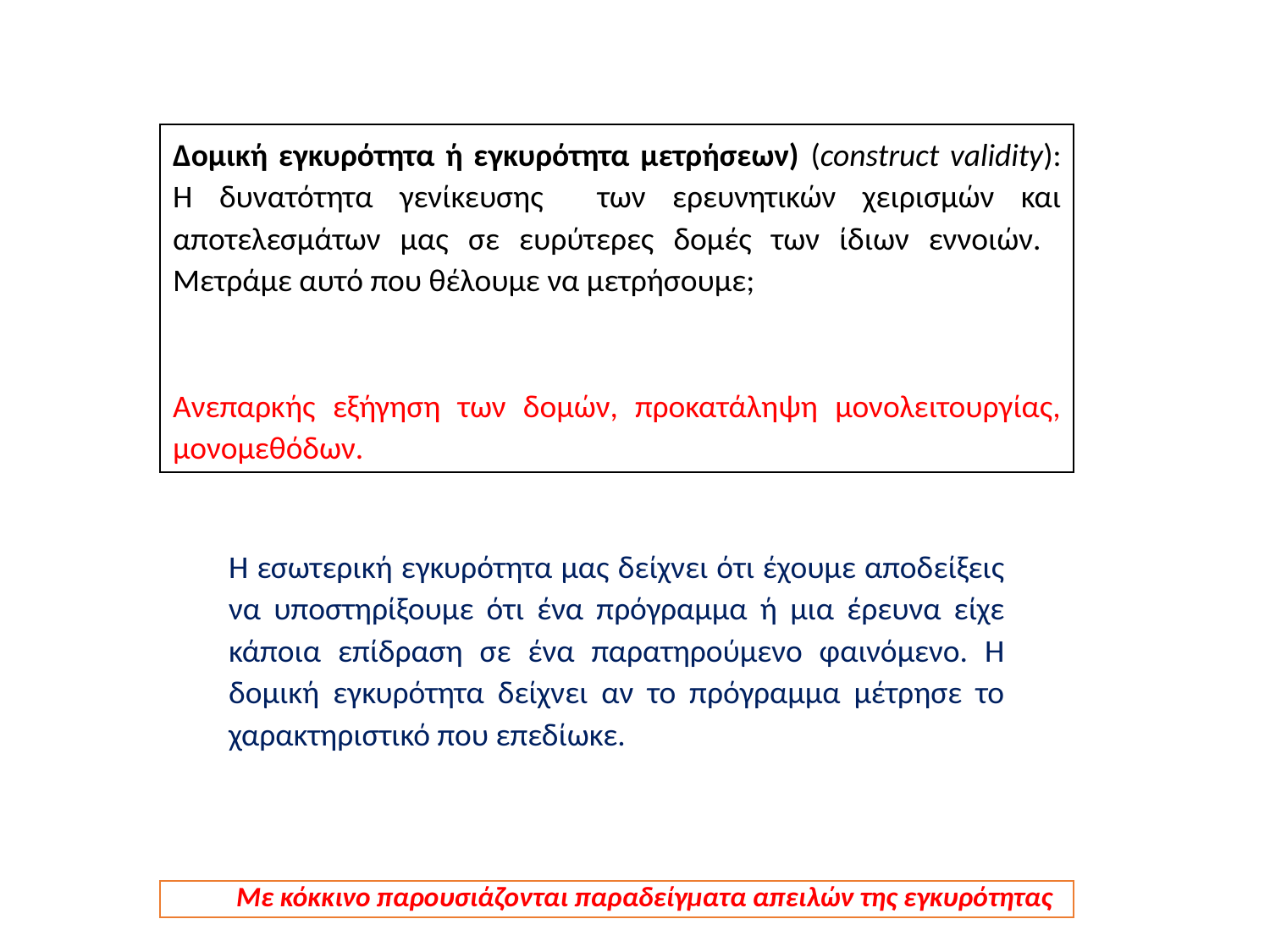

Δομική εγκυρότητα ή εγκυρότητα μετρήσεων) (construct validity): Η δυνατότητα γενίκευσης  των ερευνητικών χειρισμών και αποτελεσμάτων μας σε ευρύτερες δομές των ίδιων εννοιών.  Μετράμε αυτό που θέλουμε να μετρήσουμε;

Ανεπαρκής εξήγηση των δομών, προκατάληψη μονολειτουργίας, μονομεθόδων.
Η εσωτερική εγκυρότητα μας δείχνει ότι έχουμε αποδείξεις να υποστηρίξουμε ότι ένα πρόγραμμα ή μια έρευνα είχε κάποια επίδραση σε ένα παρατηρούμενο φαινόμενο. Η δομική εγκυρότητα δείχνει αν το πρόγραμμα μέτρησε το χαρακτηριστικό που επεδίωκε.
Με κόκκινο παρουσιάζονται παραδείγματα απειλών της εγκυρότητας